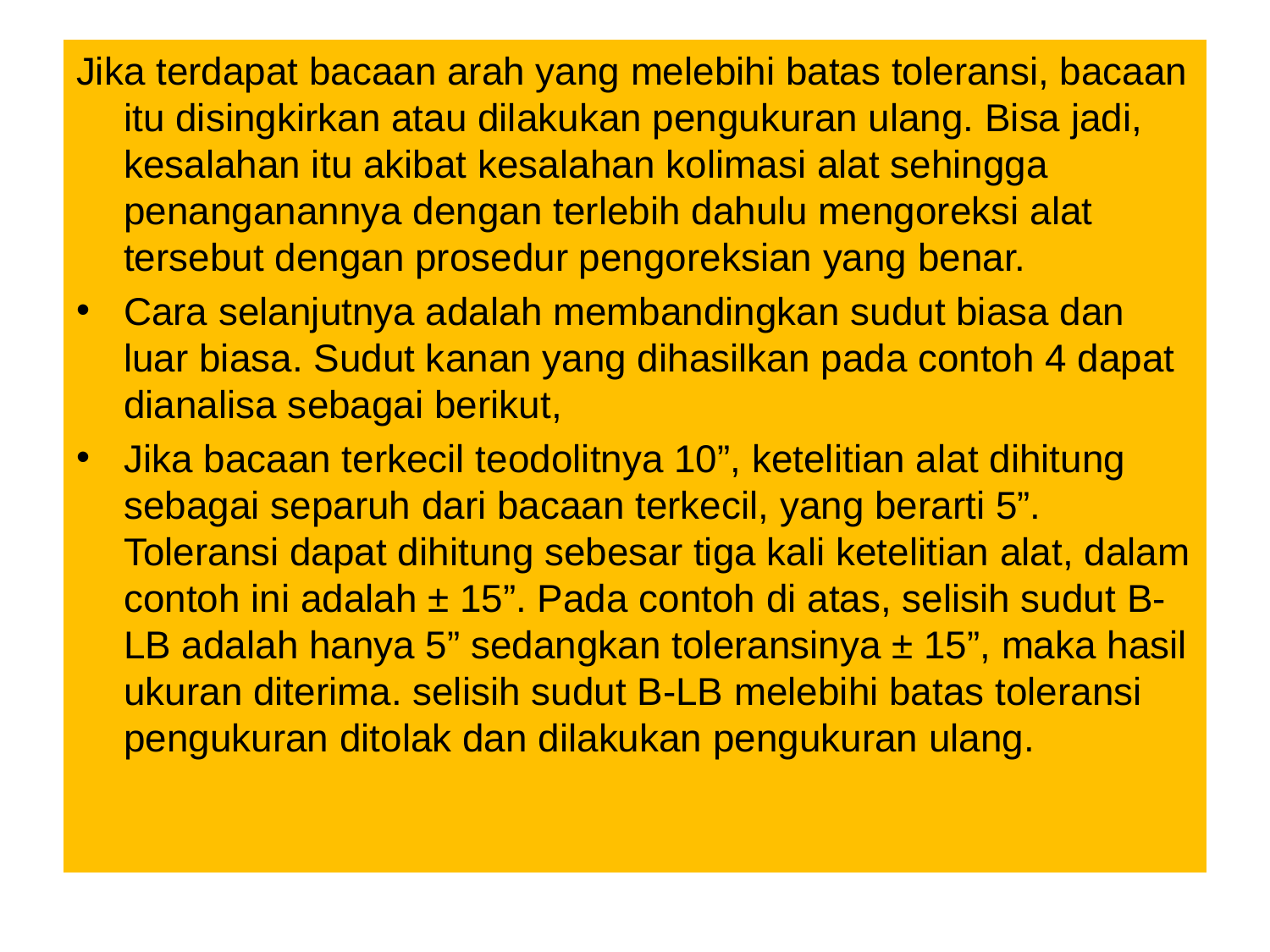

Jika terdapat bacaan arah yang melebihi batas toleransi, bacaan itu disingkirkan atau dilakukan pengukuran ulang. Bisa jadi, kesalahan itu akibat kesalahan kolimasi alat sehingga penanganannya dengan terlebih dahulu mengoreksi alat tersebut dengan prosedur pengoreksian yang benar.
Cara selanjutnya adalah membandingkan sudut biasa dan luar biasa. Sudut kanan yang dihasilkan pada contoh 4 dapat dianalisa sebagai berikut,
Jika bacaan terkecil teodolitnya 10”, ketelitian alat dihitung sebagai separuh dari bacaan terkecil, yang berarti 5”. Toleransi dapat dihitung sebesar tiga kali ketelitian alat, dalam contoh ini adalah ± 15”. Pada contoh di atas, selisih sudut B-LB adalah hanya 5” sedangkan toleransinya ± 15”, maka hasil ukuran diterima. selisih sudut B-LB melebihi batas toleransi pengukuran ditolak dan dilakukan pengukuran ulang.